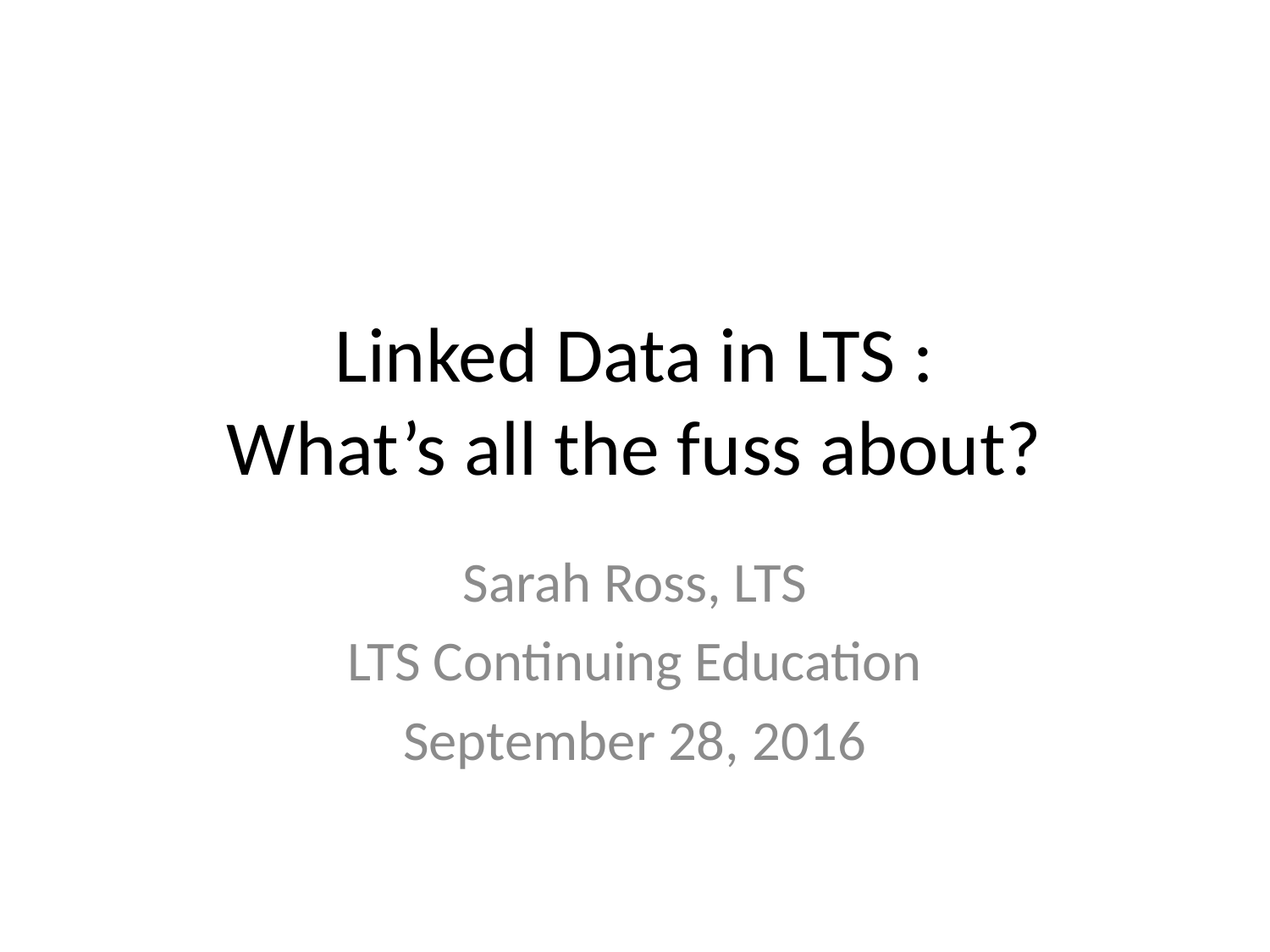

# Linked Data in LTS : What’s all the fuss about?
Sarah Ross, LTS
LTS Continuing Education
September 28, 2016